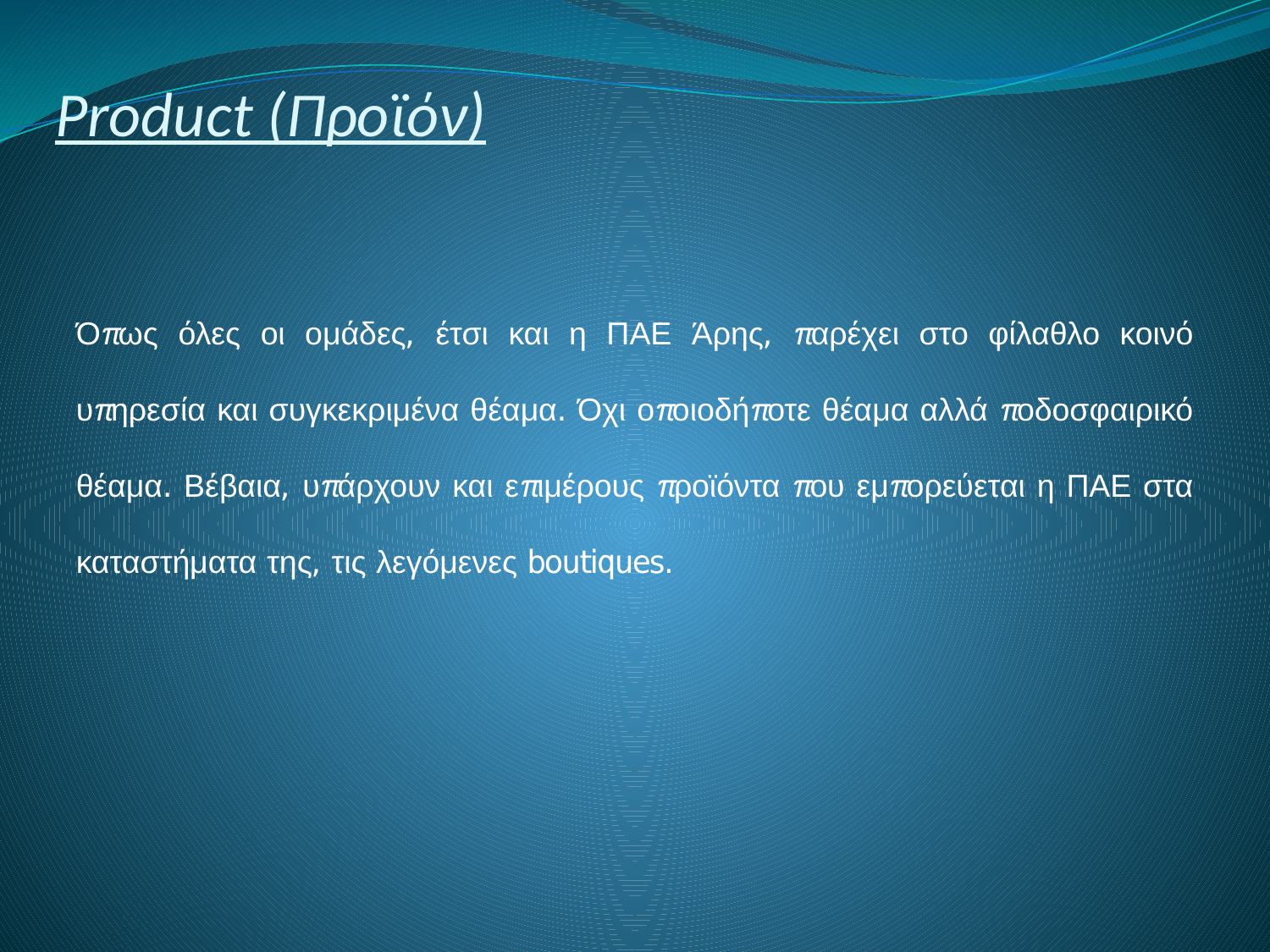

# Product (Προϊόν)
Όπως όλες οι ομάδες, έτσι και η ΠΑΕ Άρης, παρέχει στο φίλαθλο κοινό υπηρεσία και συγκεκριμένα θέαμα. Όχι οποιοδήποτε θέαμα αλλά ποδοσφαιρικό θέαμα. Βέβαια, υπάρχουν και επιμέρους προϊόντα που εμπορεύεται η ΠΑΕ στα καταστήματα της, τις λεγόμενες boutiques.